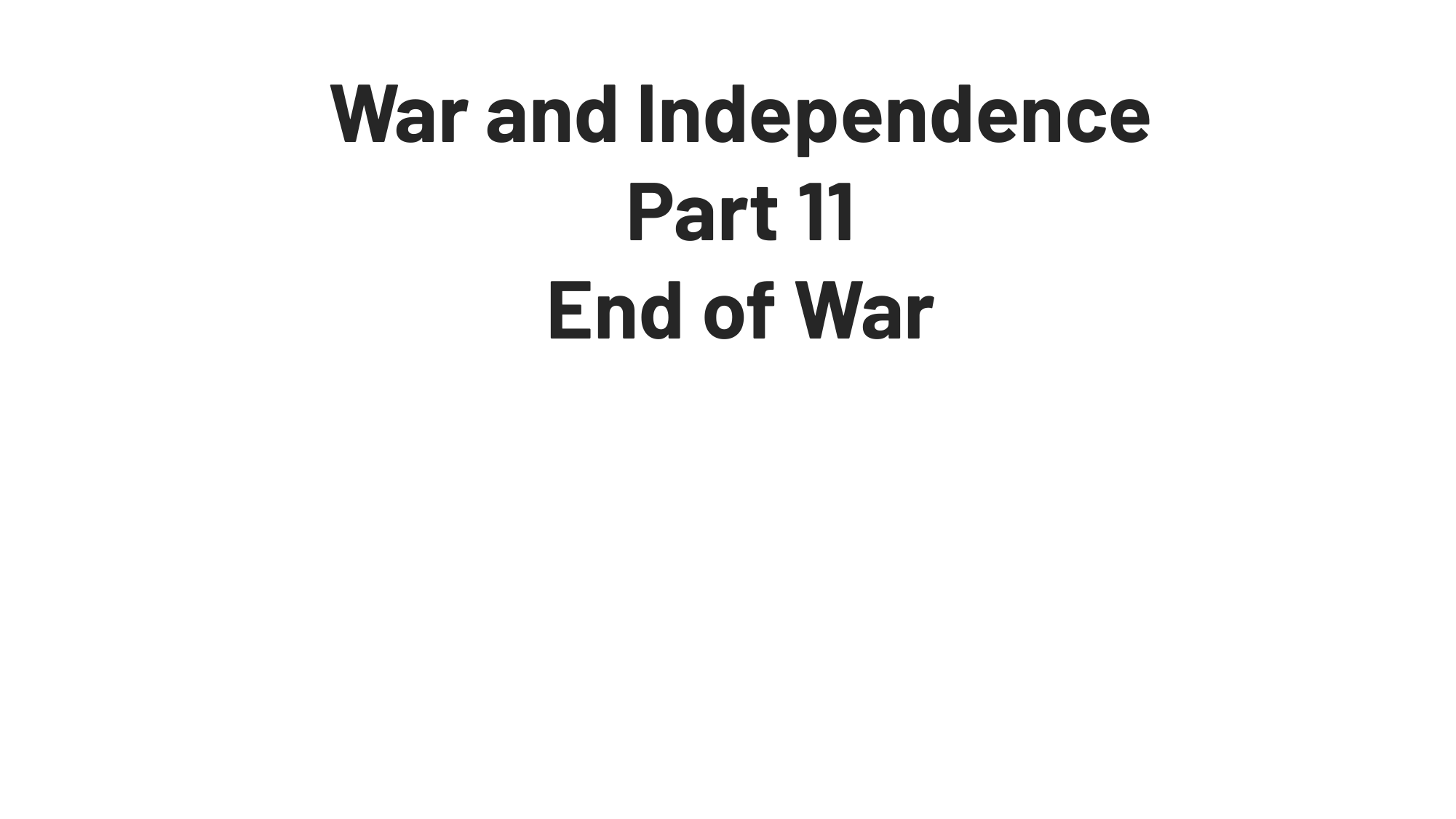

War and Independence
Part 11
End of War